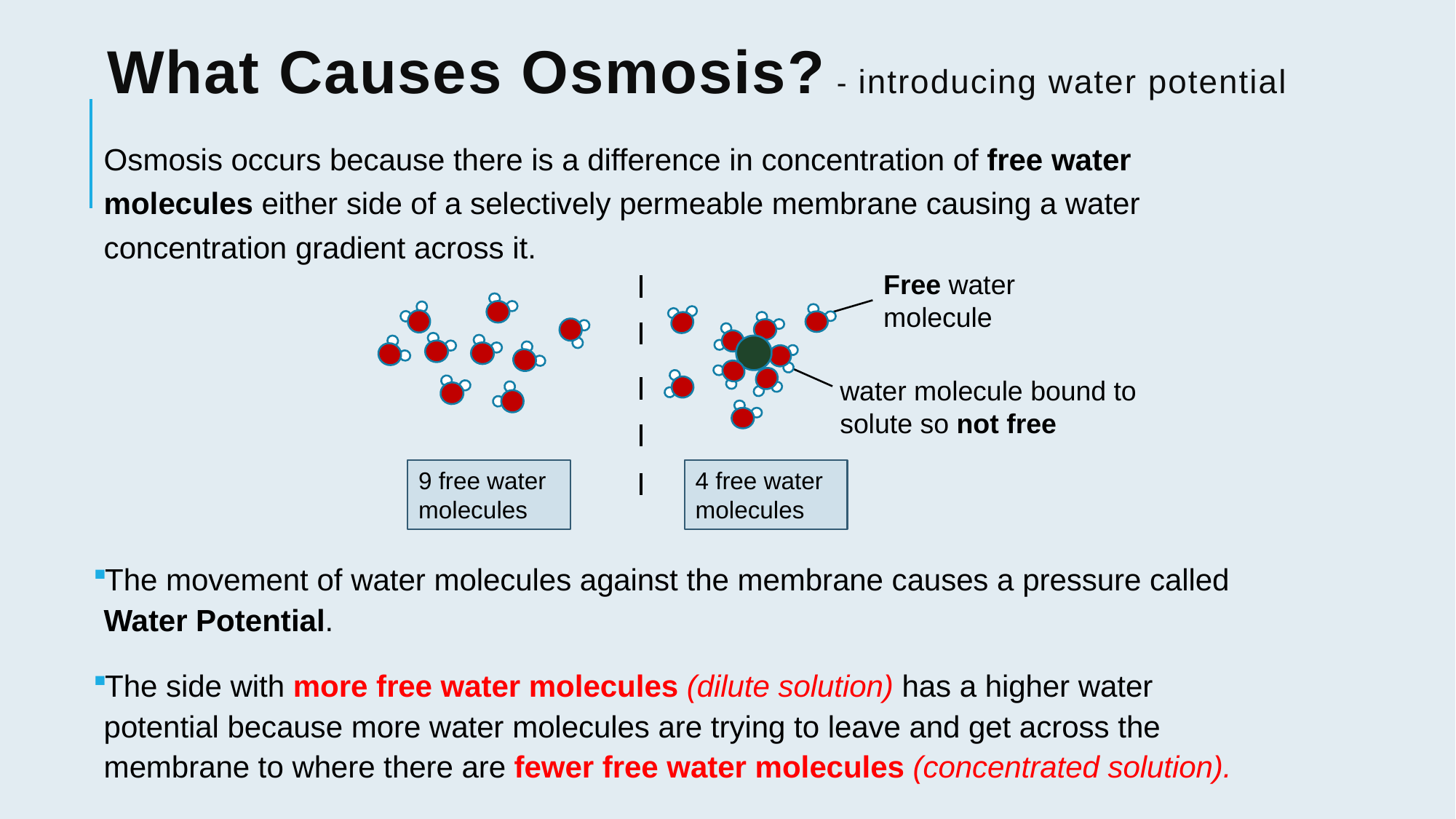

# What Causes Osmosis? - introducing water potential
Osmosis occurs because there is a difference in concentration of free water molecules either side of a selectively permeable membrane causing a water concentration gradient across it.

The movement of water molecules against the membrane causes a pressure called Water Potential.
The side with more free water molecules (dilute solution) has a higher water potential because more water molecules are trying to leave and get across the membrane to where there are fewer free water molecules (concentrated solution).
Free water molecule

water molecule bound to solute so not free
9 free water molecules
4 free water molecules